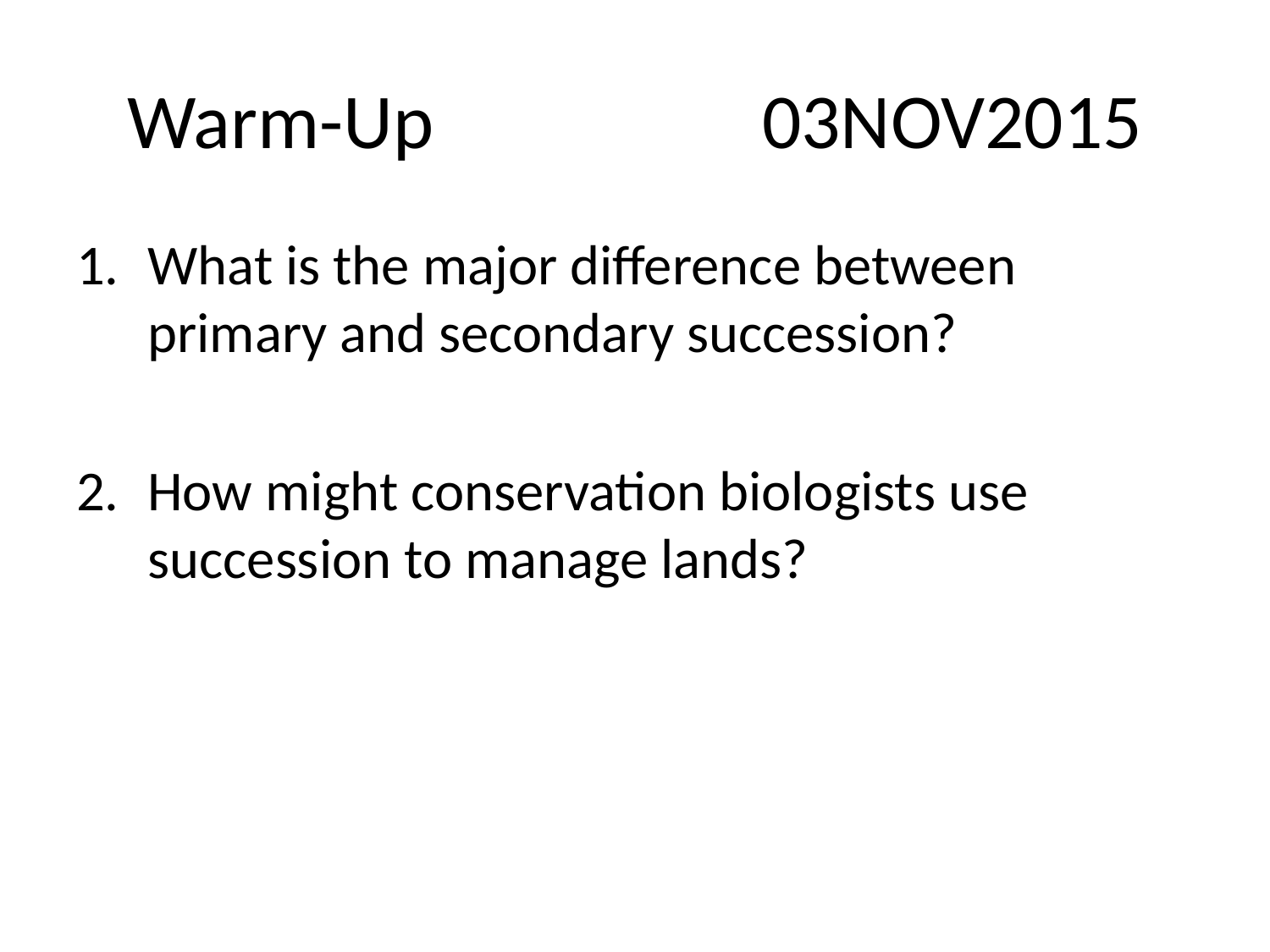

# Warm-Up			03NOV2015
What is the major difference between primary and secondary succession?

How might conservation biologists use succession to manage lands?